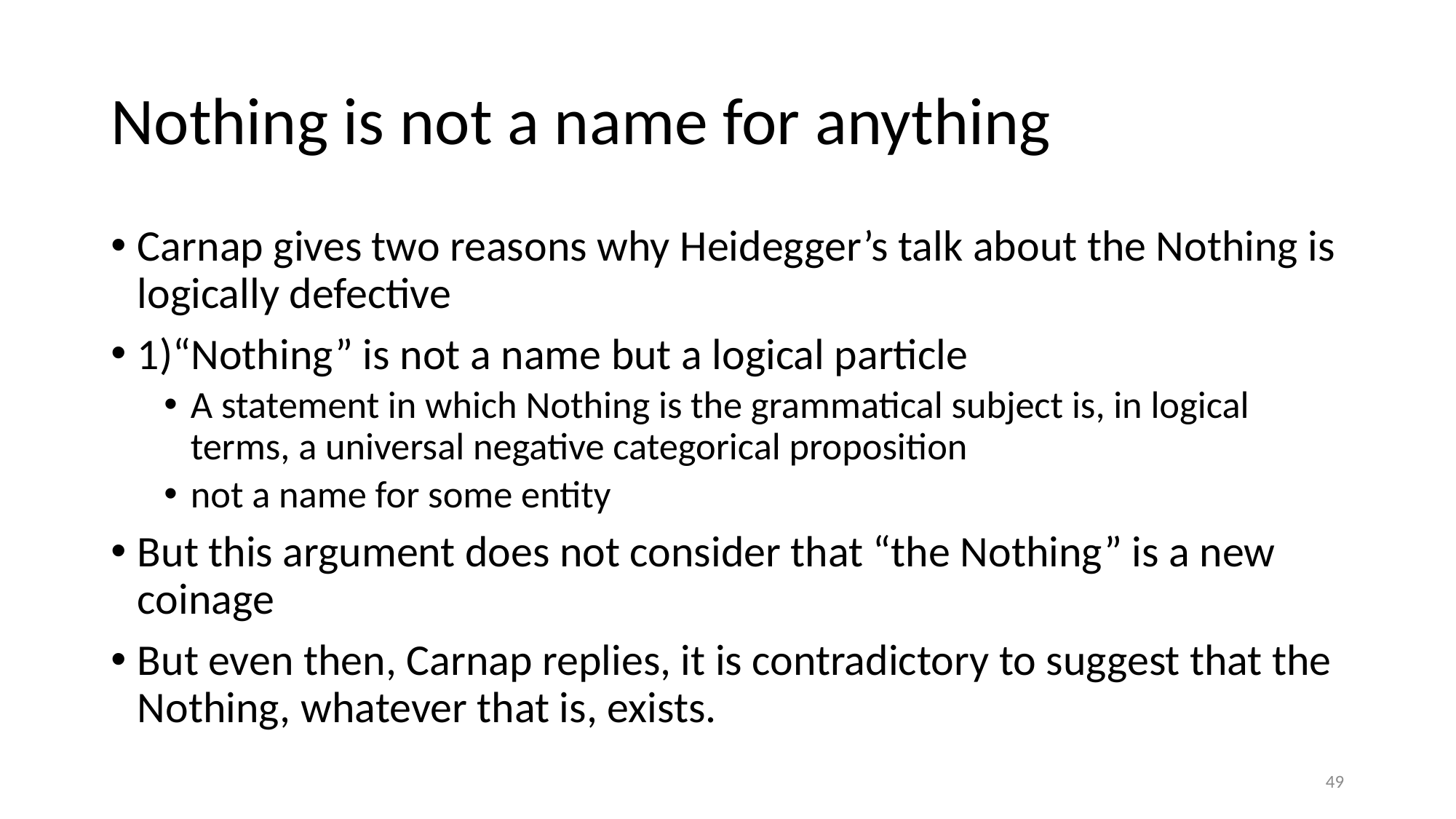

# Nothing is not a name for anything
Carnap gives two reasons why Heidegger’s talk about the Nothing is logically defective
1)“Nothing” is not a name but a logical particle
A statement in which Nothing is the grammatical subject is, in logical terms, a universal negative categorical proposition
not a name for some entity
But this argument does not consider that “the Nothing” is a new coinage
But even then, Carnap replies, it is contradictory to suggest that the Nothing, whatever that is, exists.
49